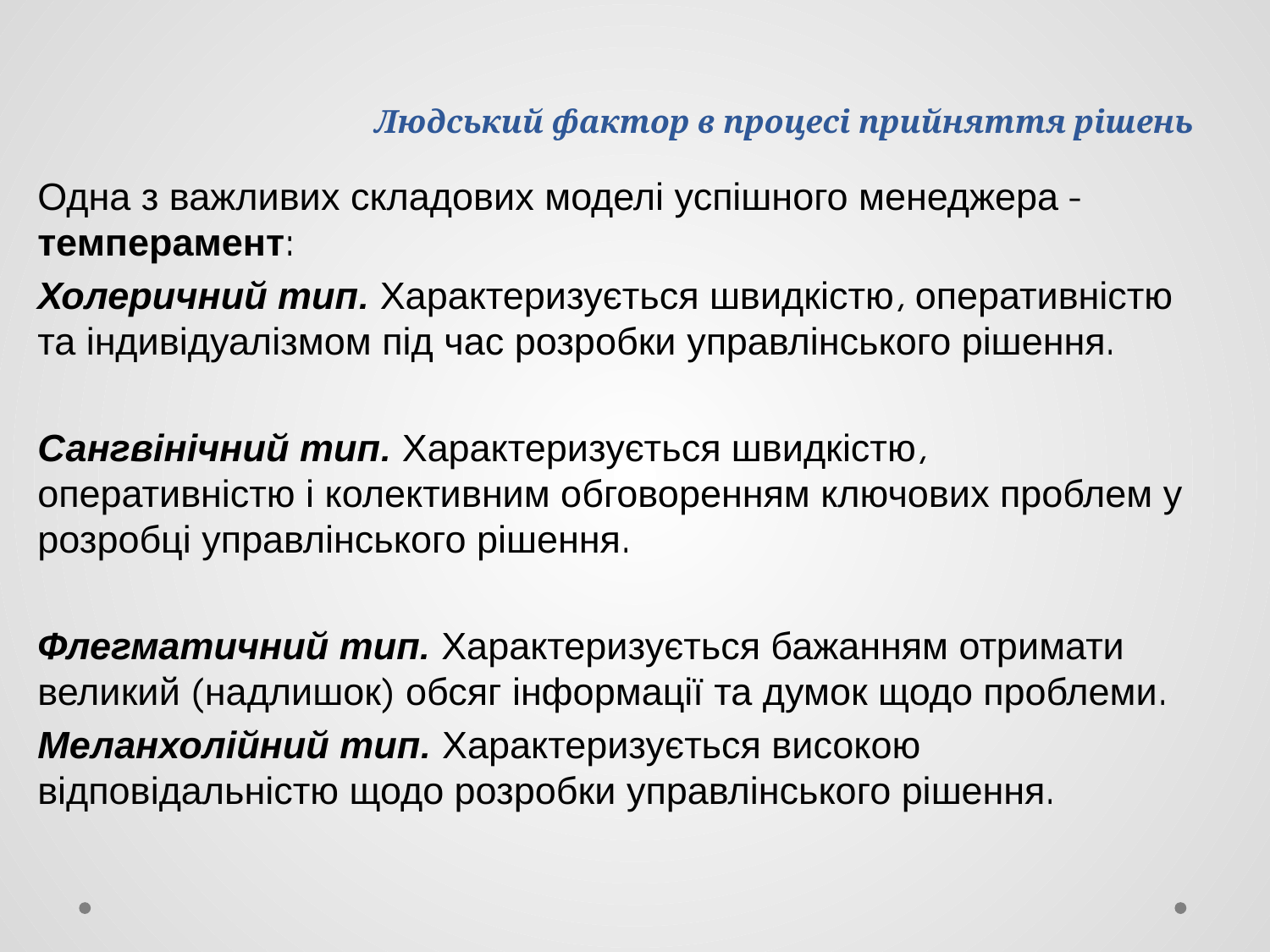

# Людський фактор в процесі прийняття рішень
Одна з важливих складових моделі успішного менеджера - темперамент:
Холеричний тип. Характеризується швидкістю, оперативністю та індивідуалізмом під час розробки управлінського рішення.

Сангвінічний тип. Характеризується швидкістю, оперативністю і колективним обговоренням ключових проблем у розробці управлінського рішення.

Флегматичний тип. Характеризується бажанням отримати великий (надлишок) обсяг інформації та думок щодо проблеми.
Меланхолійний тип. Характеризується високою відповідальністю щодо розробки управлінського рішення.